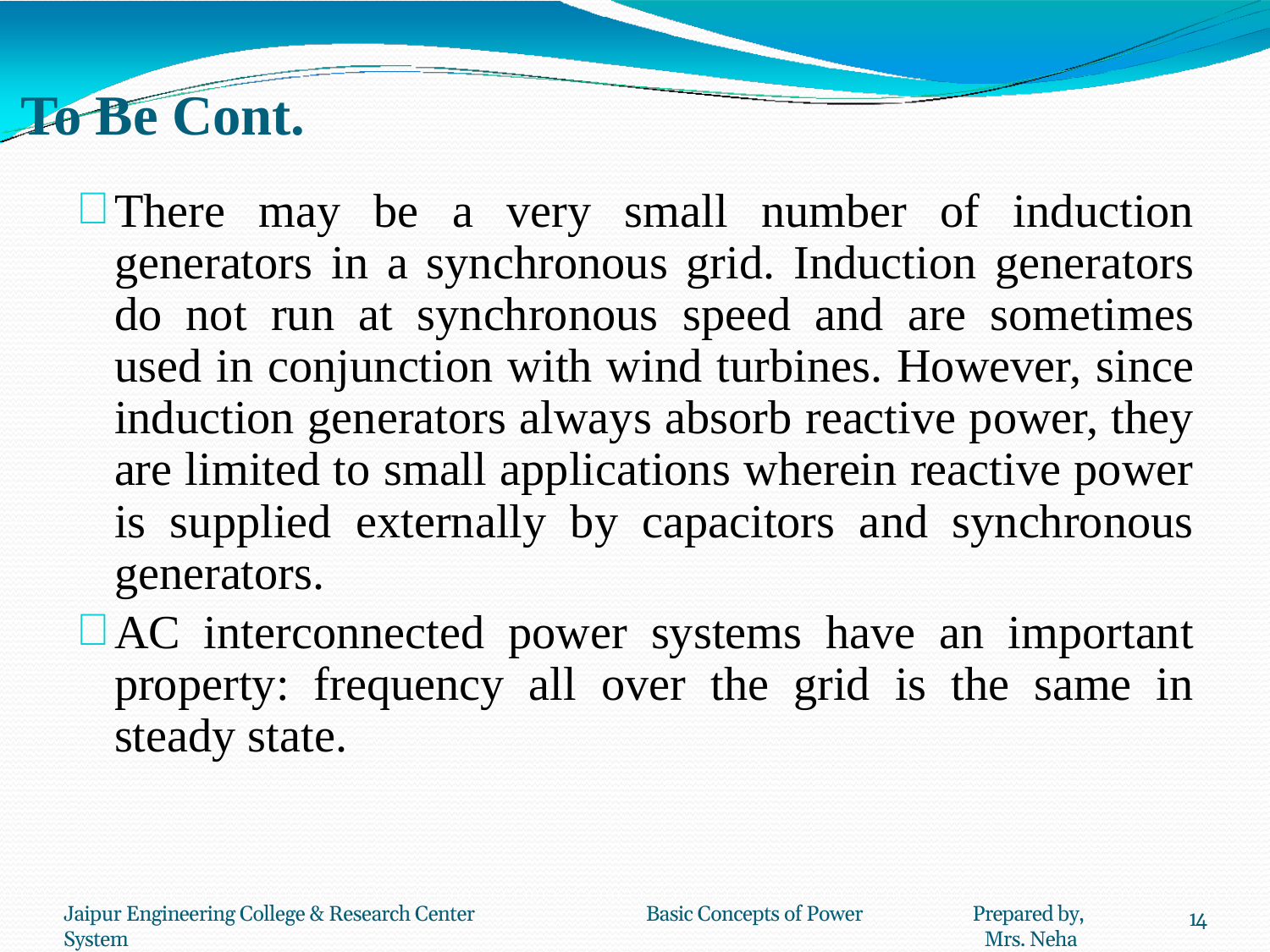

# To Be Cont.
There may be a very small number of induction generators in a synchronous grid. Induction generators do not run at synchronous speed and are sometimes used in conjunction with wind turbines. However, since induction generators always absorb reactive power, they are limited to small applications wherein reactive power is supplied externally by capacitors and synchronous generators.
AC interconnected power systems have an important property: frequency all over the grid is the same in steady state.
Jaipur Engineering College & Research Center	Basic Concepts of Power System
Prepared by,  Mrs. Neha Agrawal
14